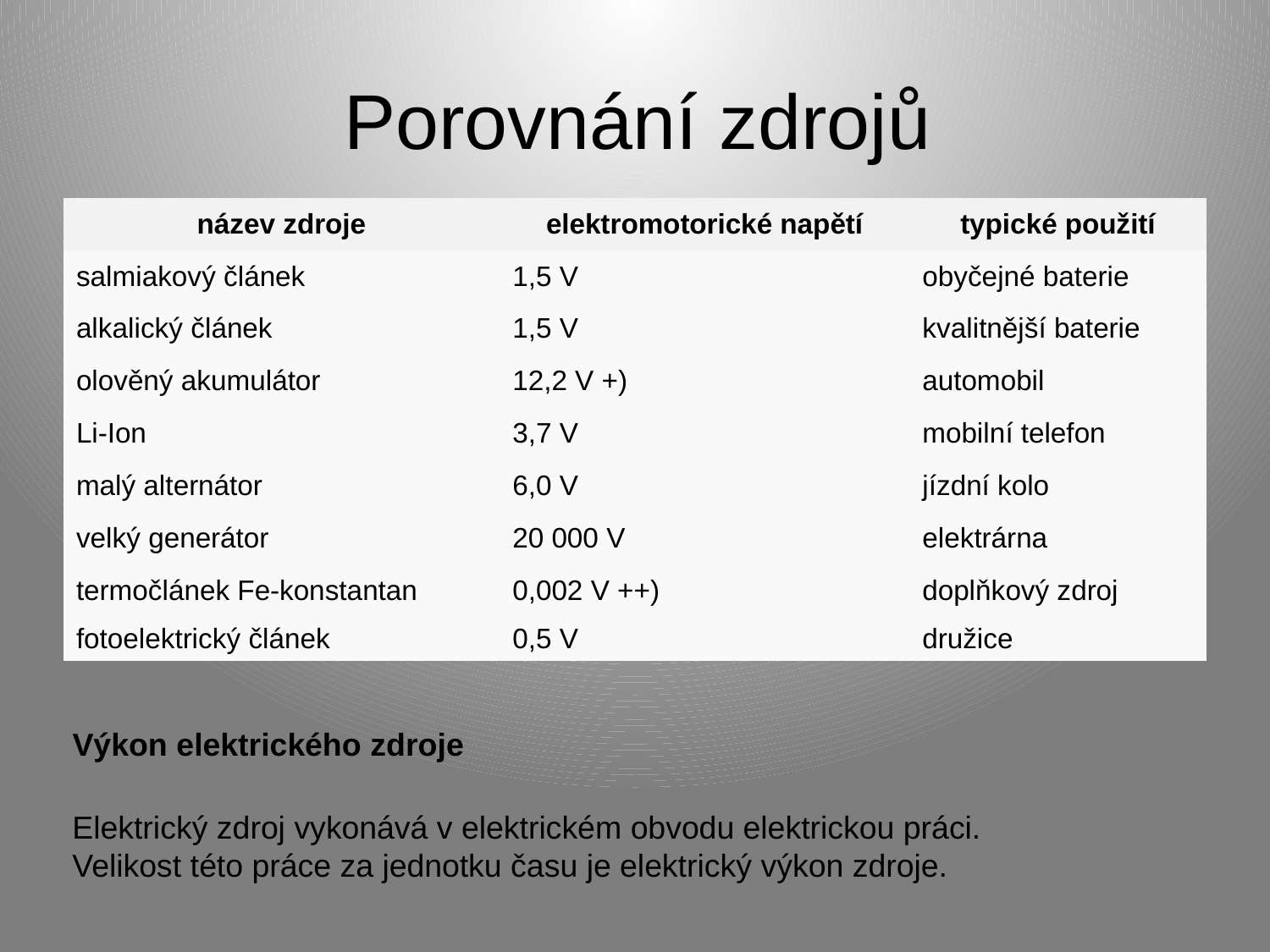

# Porovnání zdrojů
| název zdroje | elektromotorické napětí | typické použití |
| --- | --- | --- |
| salmiakový článek | 1,5 V | obyčejné baterie |
| alkalický článek | 1,5 V | kvalitnější baterie |
| olověný akumulátor | 12,2 V +) | automobil |
| Li-Ion | 3,7 V | mobilní telefon |
| malý alternátor | 6,0 V | jízdní kolo |
| velký generátor | 20 000 V | elektrárna |
| termočlánek Fe-konstantan | 0,002 V ++) | doplňkový zdroj |
| fotoelektrický článek | 0,5 V | družice |
Výkon elektrického zdroje
Elektrický zdroj vykonává v elektrickém obvodu elektrickou práci.
Velikost této práce za jednotku času je elektrický výkon zdroje.